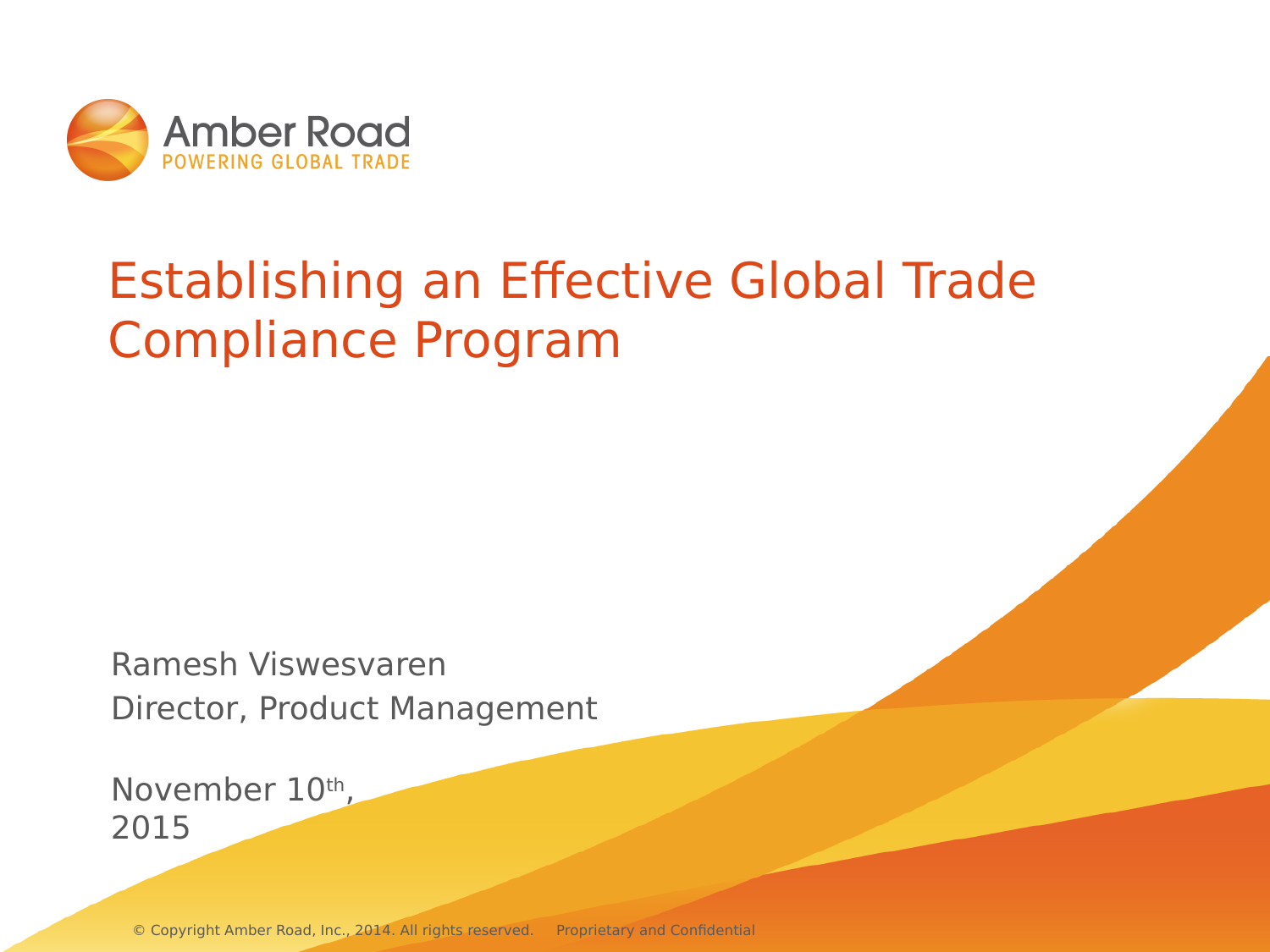

# Establishing an Effective Global Trade Compliance Program
Ramesh Viswesvaren
Director, Product Management

November 10th,
2015